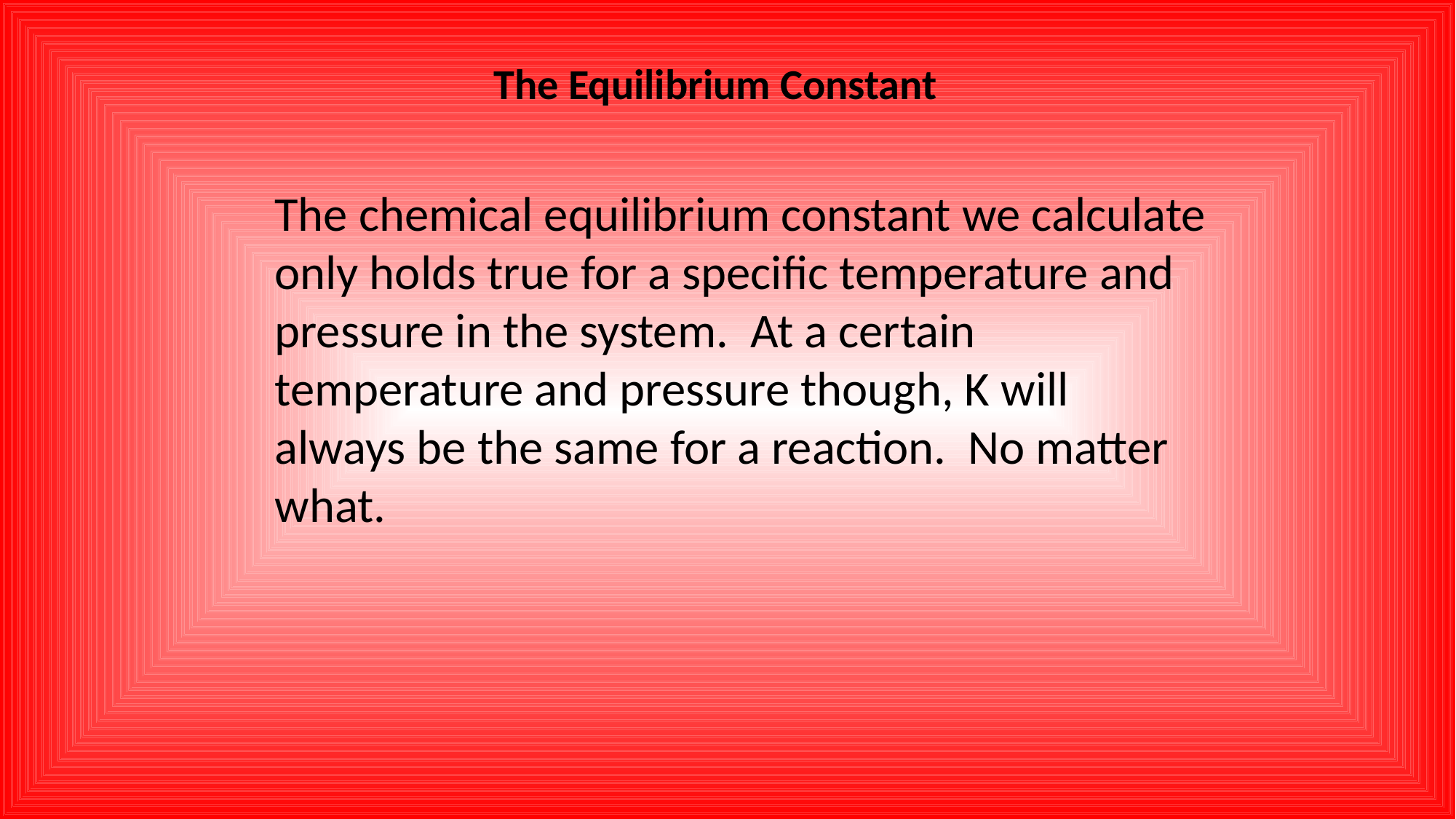

The Equilibrium Constant
The chemical equilibrium constant we calculate only holds true for a specific temperature and pressure in the system.  At a certain temperature and pressure though, K will always be the same for a reaction.  No matter what.